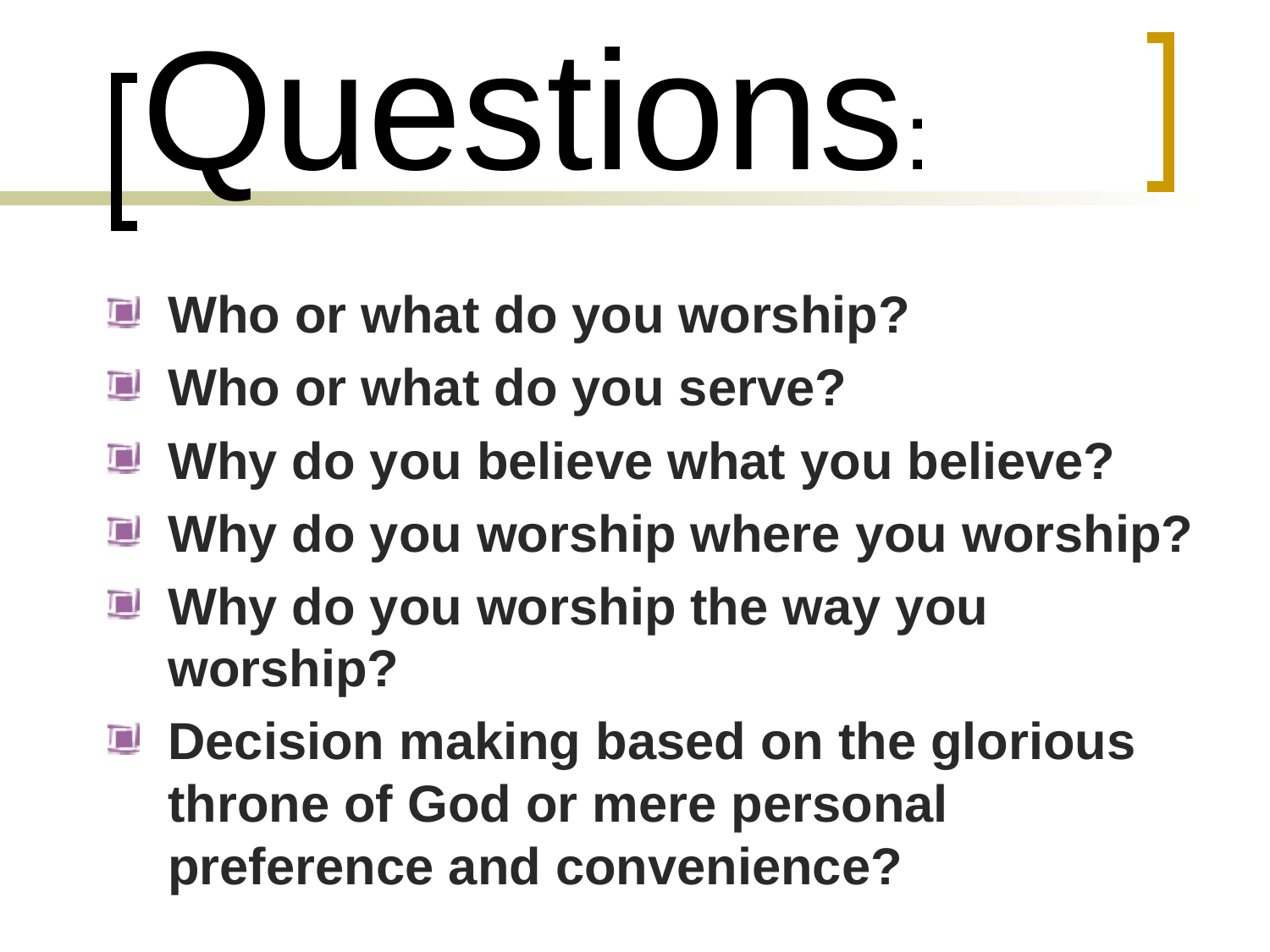

# Some Questions:
Who or what do you worship?
Who or what do you serve?
Why do you believe what you believe?
Why do you worship where you worship?
Why do you worship the way you worship?
Decision making based on the glorious throne of God or mere personal preference and convenience?